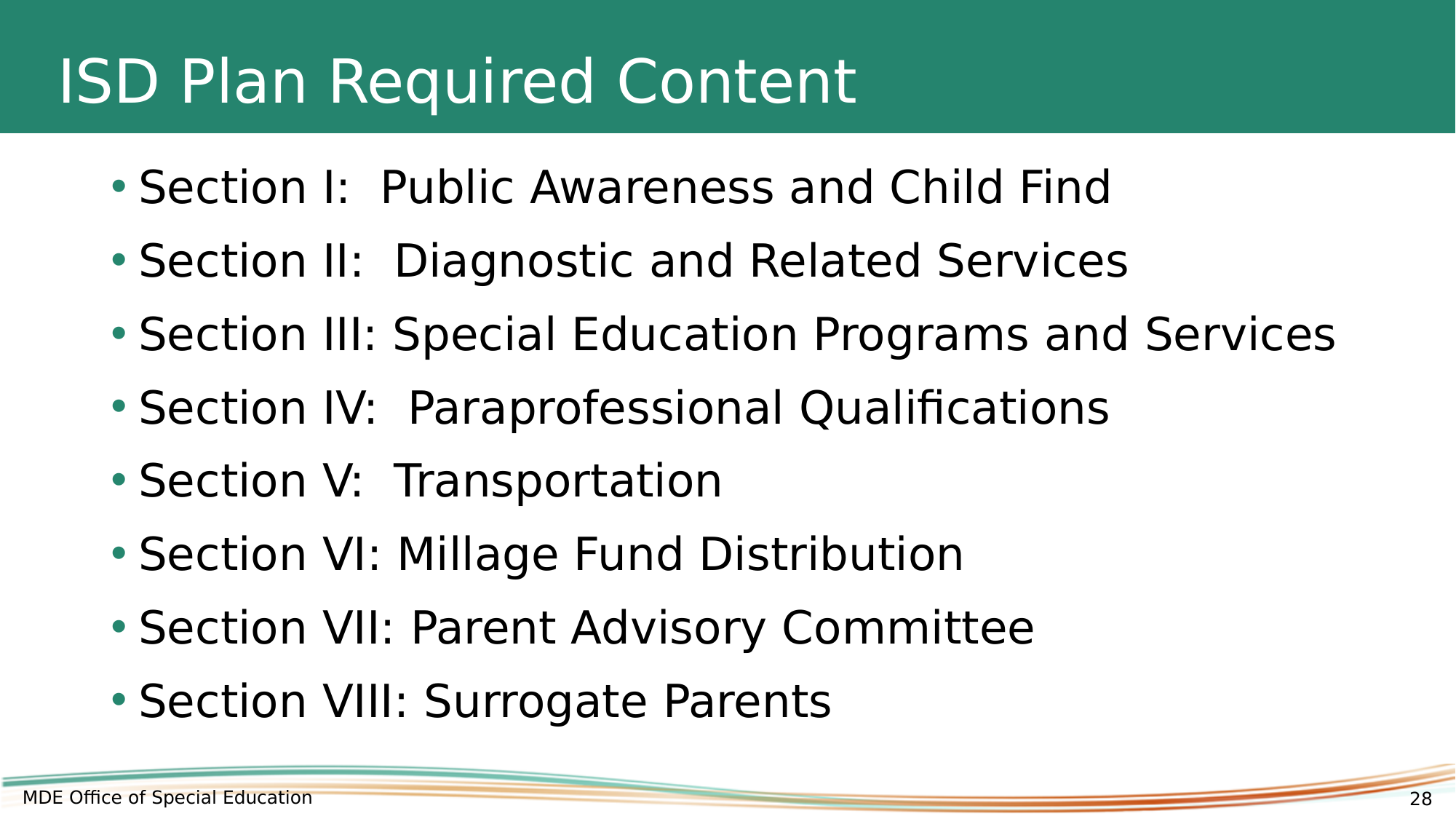

# ISD Plan Required Content
Section I:  Public Awareness and Child Find
Section II:  Diagnostic and Related Services
Section III: Special Education Programs and Services
Section IV:  Paraprofessional Qualifications
Section V:  Transportation
Section VI: Millage Fund Distribution
Section VII: Parent Advisory Committee
Section VIII: Surrogate Parents

MDE Office of Special Education
28